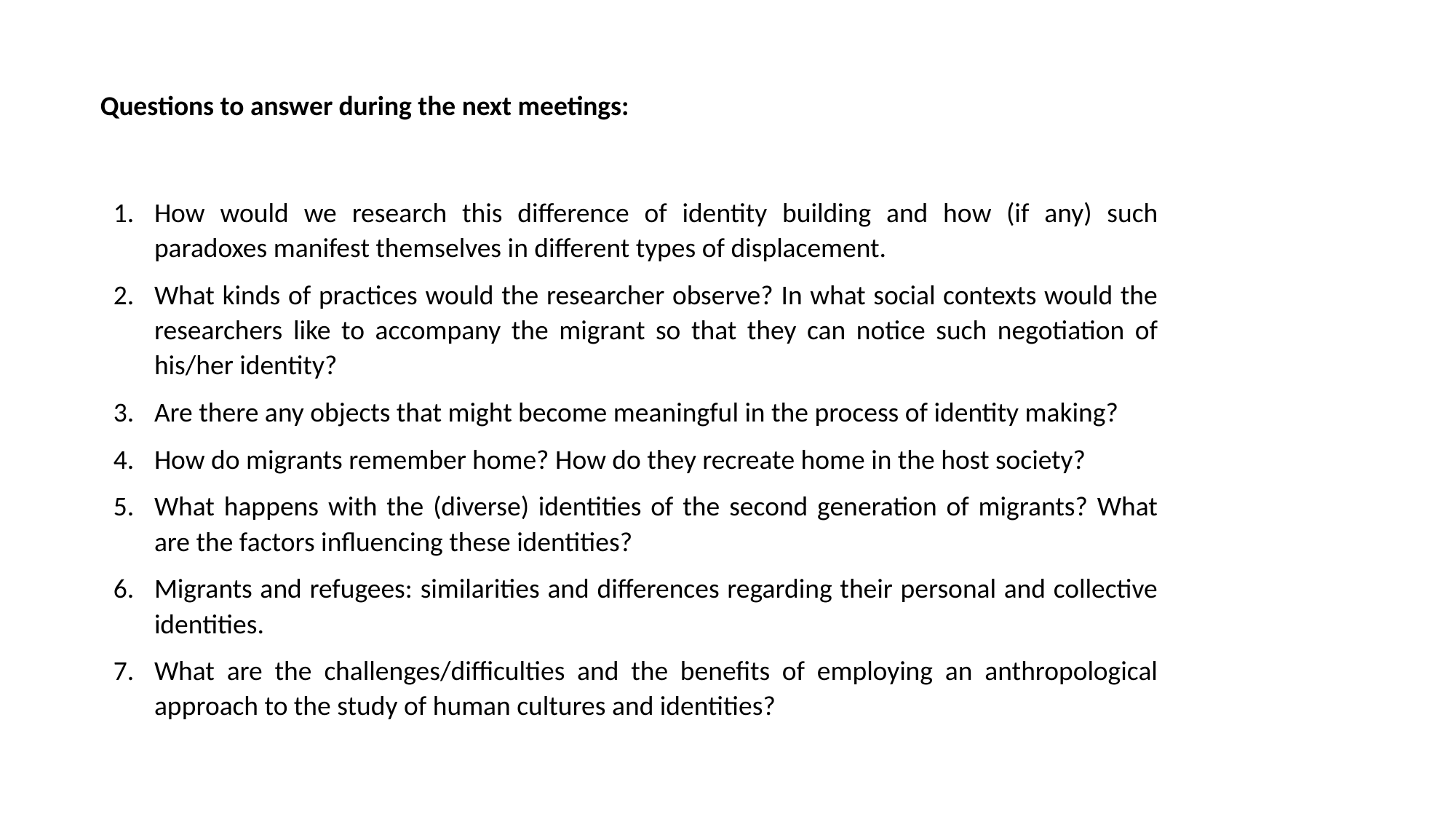

Questions to answer during the next meetings:

How would we research this difference of identity building and how (if any) such paradoxes manifest themselves in different types of displacement.
What kinds of practices would the researcher observe? In what social contexts would the researchers like to accompany the migrant so that they can notice such negotiation of his/her identity?
Are there any objects that might become meaningful in the process of identity making?
Ηow do migrants remember home? How do they recreate home in the host society?
What happens with the (diverse) identities of the second generation of migrants? What are the factors influencing these identities?
Migrants and refugees: similarities and differences regarding their personal and collective identities.
What are the challenges/difficulties and the benefits of employing an anthropological approach to the study of human cultures and identities?
Source: https://www.dailymail.co.uk/news/article-2091052/A-reflection-society-Eye-catching-building-uses-mirrors-deter-graffiti-artists.html